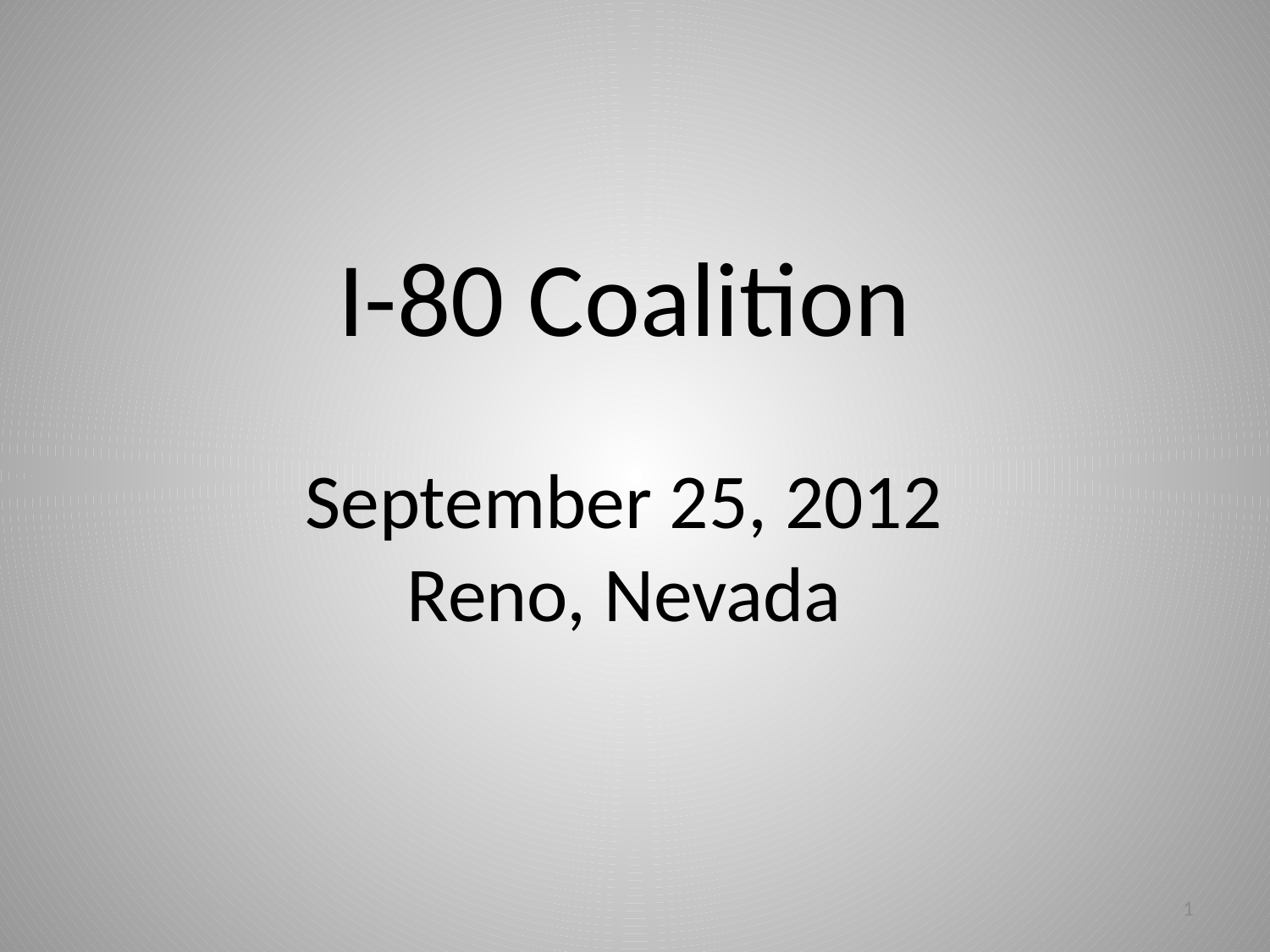

# I-80 Coalition September 25, 2012 Reno, Nevada
1